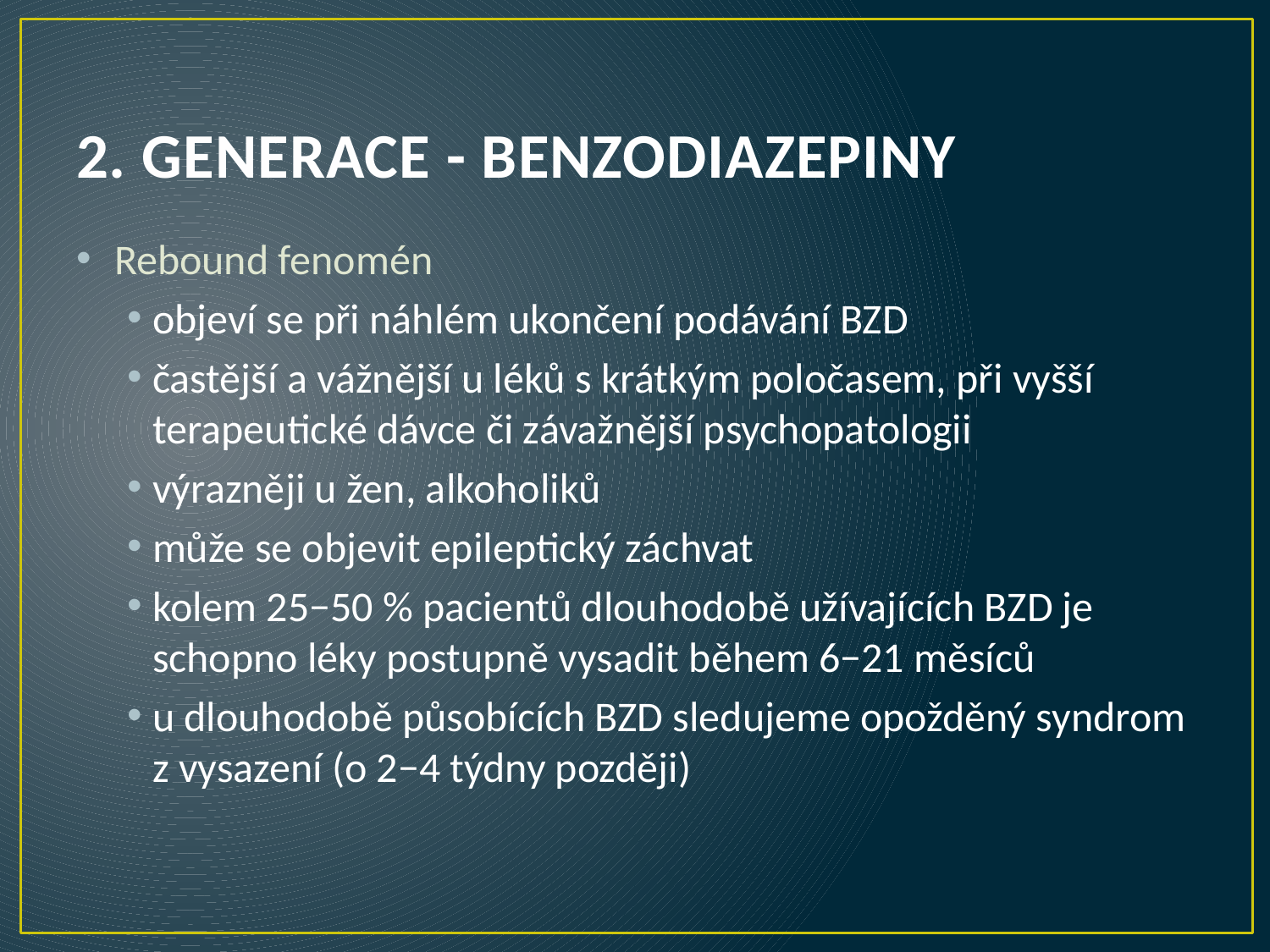

# 2. GENERACE - BENZODIAZEPINY
Rebound fenomén
objeví se při náhlém ukončení podávání BZD
častější a vážnější u léků s krátkým poločasem, při vyšší terapeutické dávce či závažnější psychopatologii
výrazněji u žen, alkoholiků
může se objevit epileptický záchvat
kolem 25−50 % pacientů dlouhodobě užívajících BZD je schopno léky postupně vysadit během 6−21 měsíců
u dlouhodobě působících BZD sledujeme opožděný syndrom z vysazení (o 2−4 týdny později)